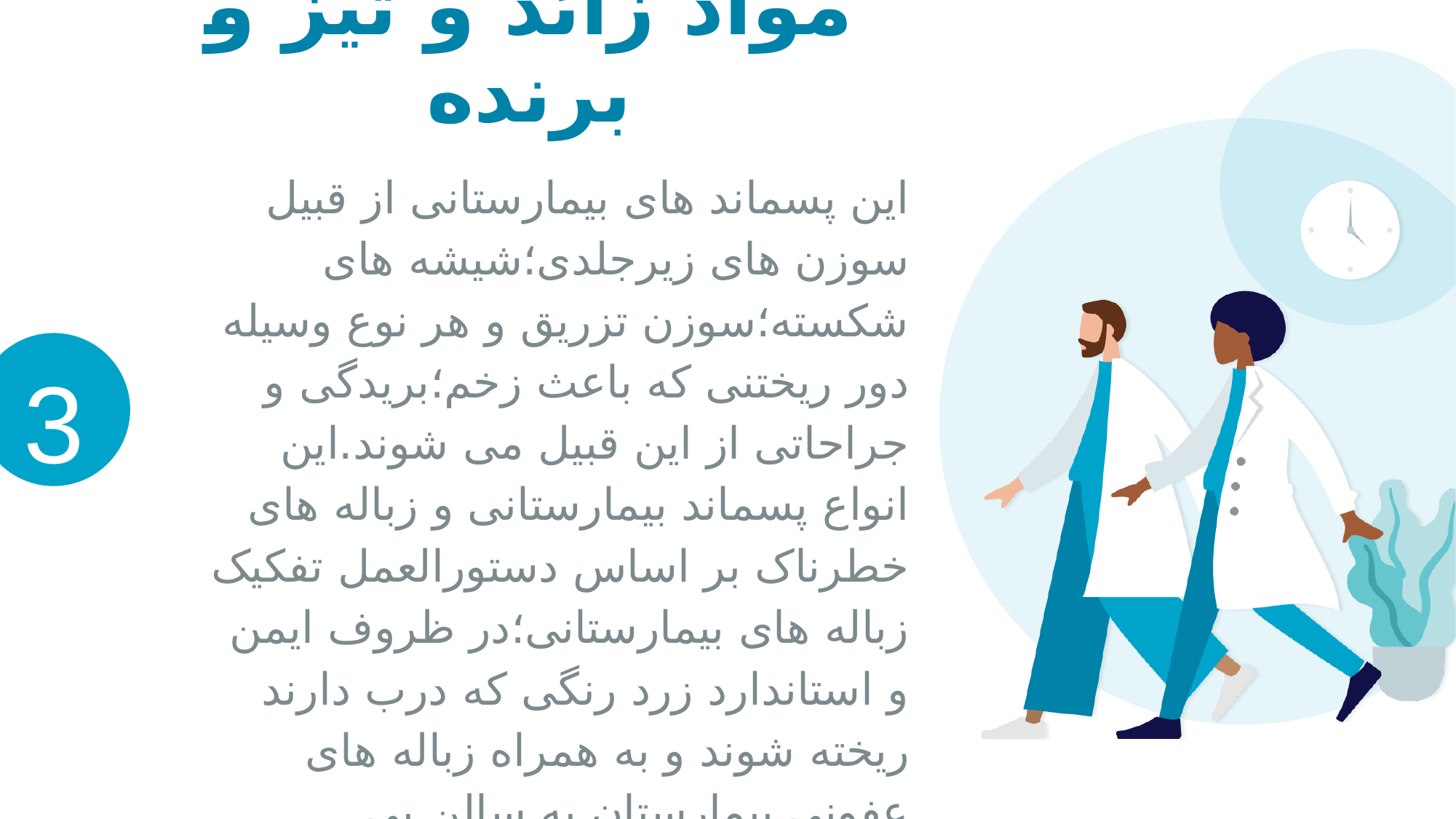

# مواد زائد و تیز و برنده
این پسماند های بیمارستانی از قبیل سوزن های زیرجلدی؛شیشه های شکسته؛سوزن تزریق و هر نوع وسیله دور ریختنی که باعث زخم؛بریدگی و جراحاتی از این قبیل می شوند.این انواع پسماند بیمارستانی و زباله های خطرناک بر اساس دستورالعمل تفکیک زباله های بیمارستانی؛در ظروف ایمن و استاندارد زرد رنگی که درب دارند ریخته شوند و به همراه زباله های عفونی بیمارستان به سالن بی خطرسازی انتقال پیدا می کنند.
3